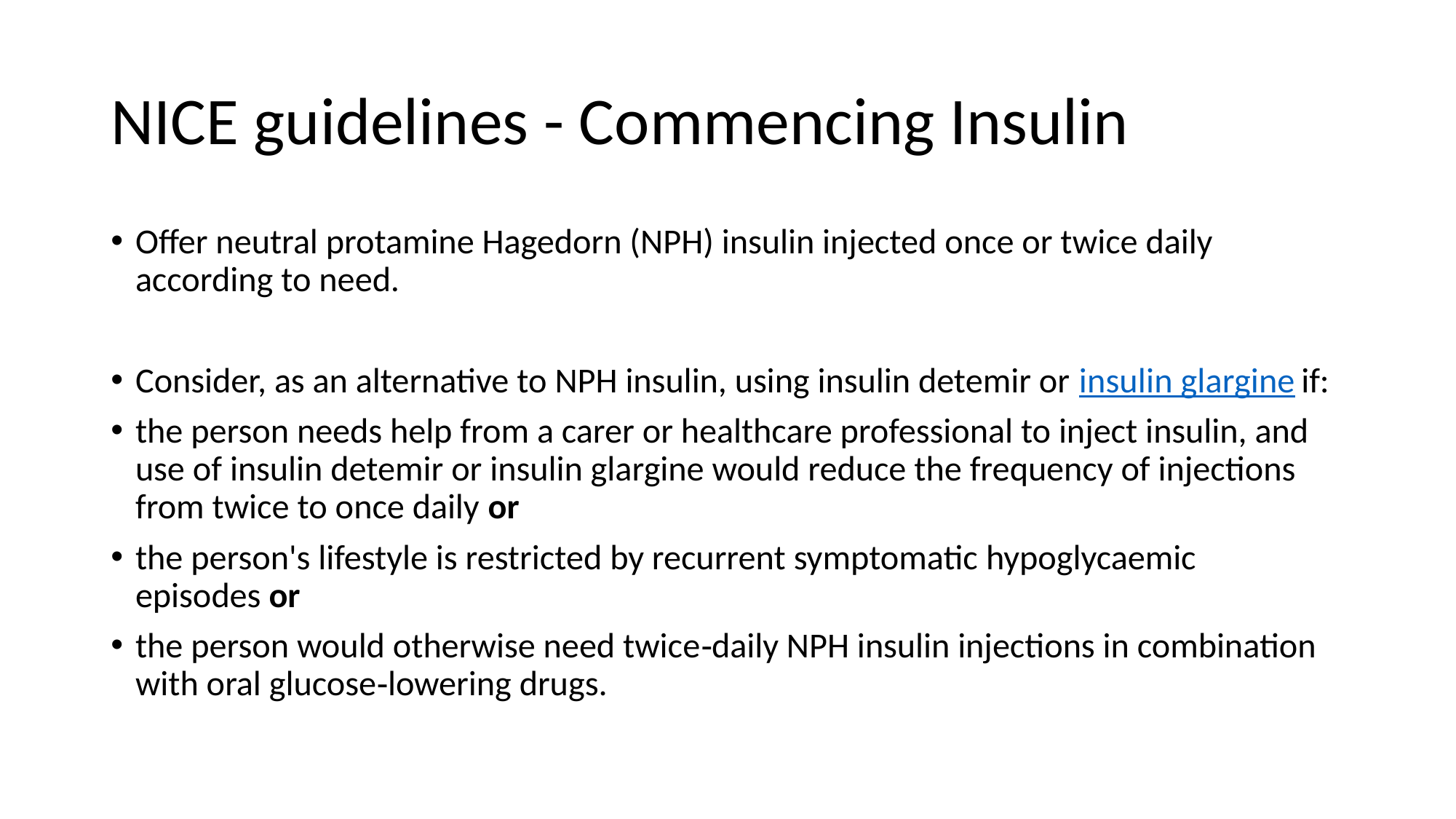

# NICE guidelines - Commencing Insulin
Offer neutral protamine Hagedorn (NPH) insulin injected once or twice daily according to need.

Consider, as an alternative to NPH insulin, using insulin detemir or insulin glargine if:
the person needs help from a carer or healthcare professional to inject insulin, and use of insulin detemir or insulin glargine would reduce the frequency of injections from twice to once daily or
the person's lifestyle is restricted by recurrent symptomatic hypoglycaemic episodes or
the person would otherwise need twice‑daily NPH insulin injections in combination with oral glucose‑lowering drugs.